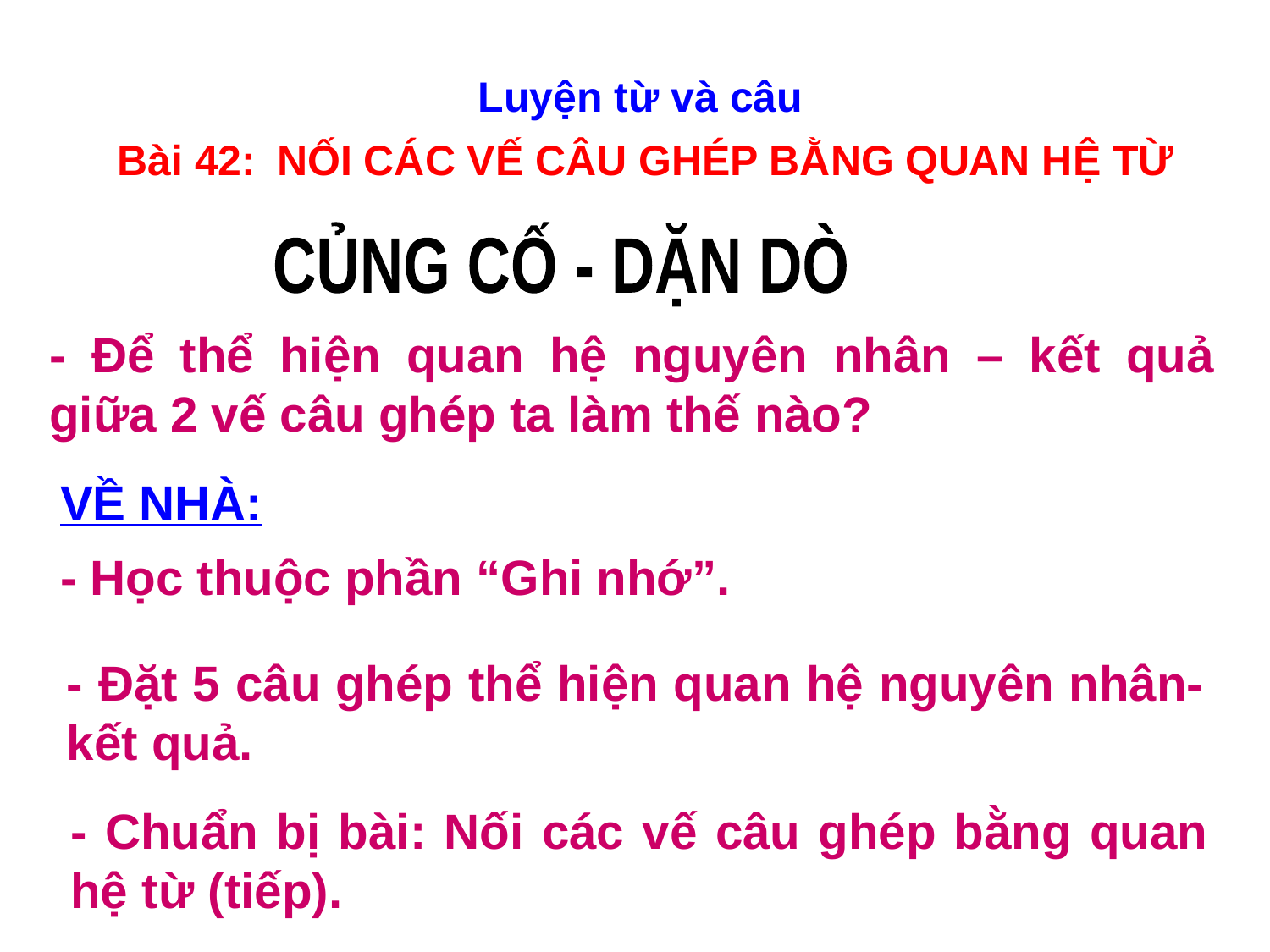

Luyện từ và câu
Bài 42:  NỐI CÁC VẾ CÂU GHÉP BẰNG QUAN HỆ TỪ
CỦNG CỐ - DẶN DÒ
- Để thể hiện quan hệ nguyên nhân – kết quả giữa 2 vế câu ghép ta làm thế nào?
VỀ NHÀ:
- Học thuộc phần “Ghi nhớ”.
- Đặt 5 câu ghép thể hiện quan hệ nguyên nhân- kết quả.
- Chuẩn bị bài: Nối các vế câu ghép bằng quan hệ từ (tiếp).